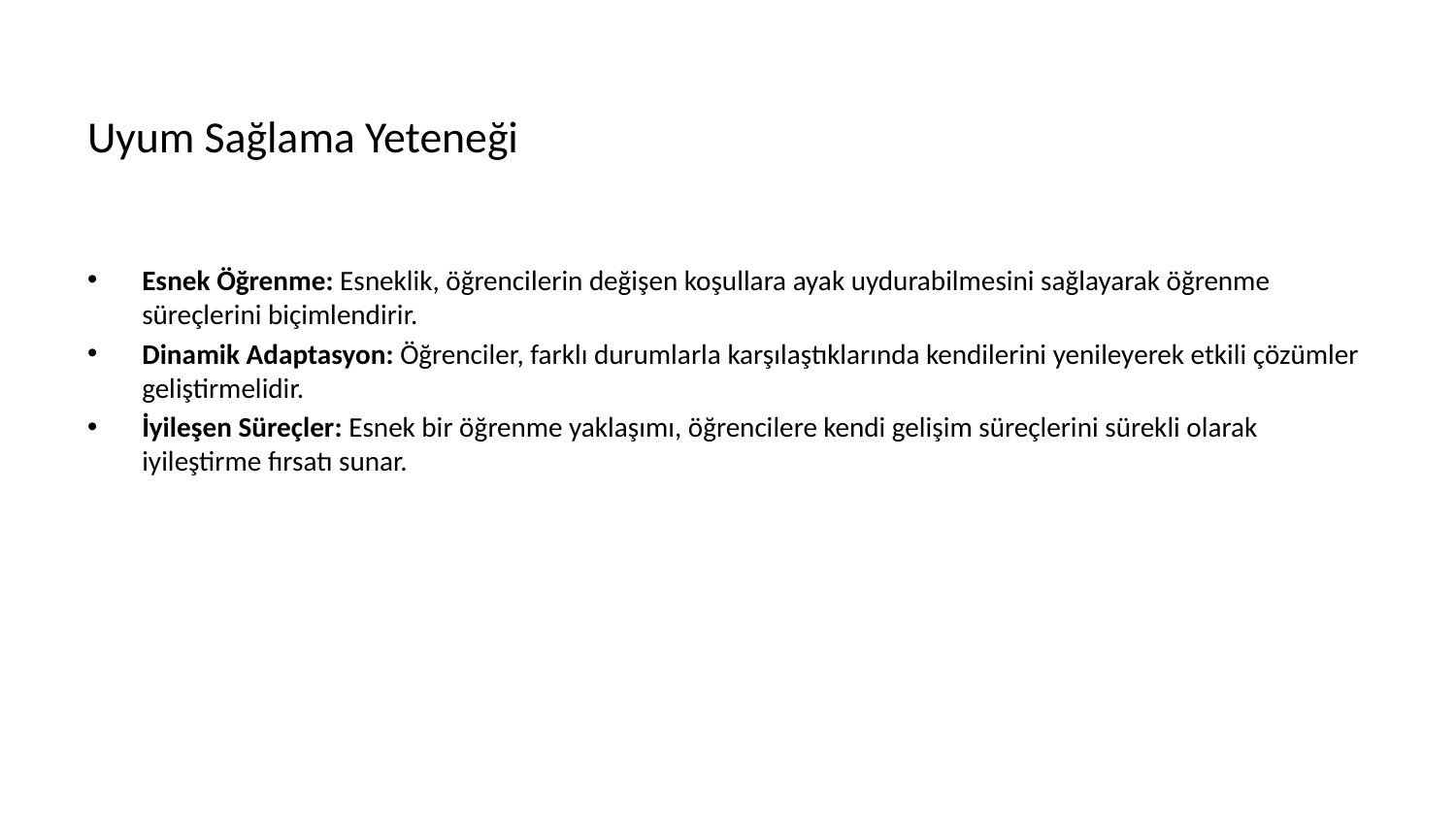

# Uyum Sağlama Yeteneği
Esnek Öğrenme: Esneklik, öğrencilerin değişen koşullara ayak uydurabilmesini sağlayarak öğrenme süreçlerini biçimlendirir.
Dinamik Adaptasyon: Öğrenciler, farklı durumlarla karşılaştıklarında kendilerini yenileyerek etkili çözümler geliştirmelidir.
İyileşen Süreçler: Esnek bir öğrenme yaklaşımı, öğrencilere kendi gelişim süreçlerini sürekli olarak iyileştirme fırsatı sunar.